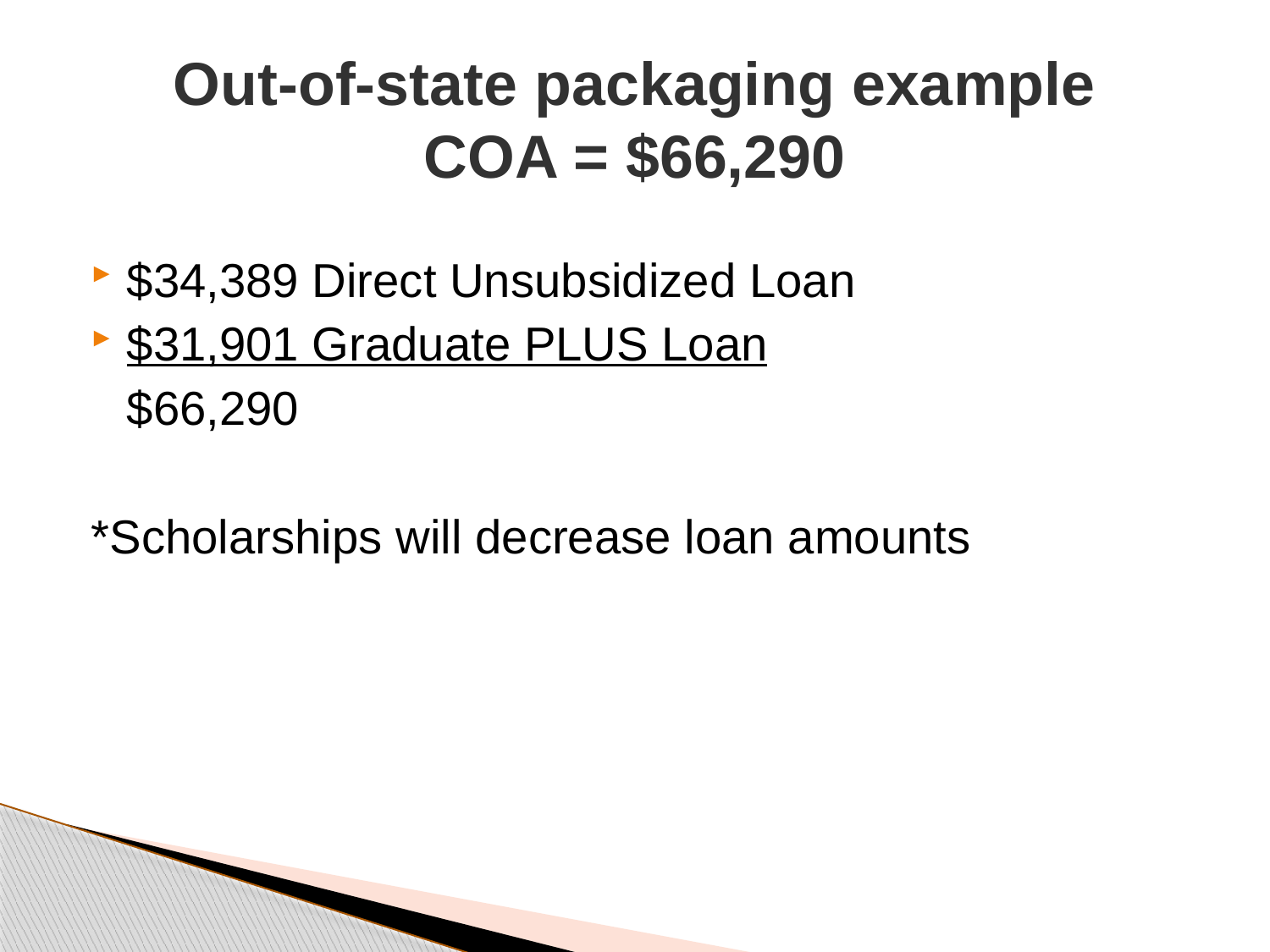

# Out-of-state packaging example COA = $66,290
$34,389 Direct Unsubsidized Loan
$31,901 Graduate PLUS Loan
	$66,290

*Scholarships will decrease loan amounts